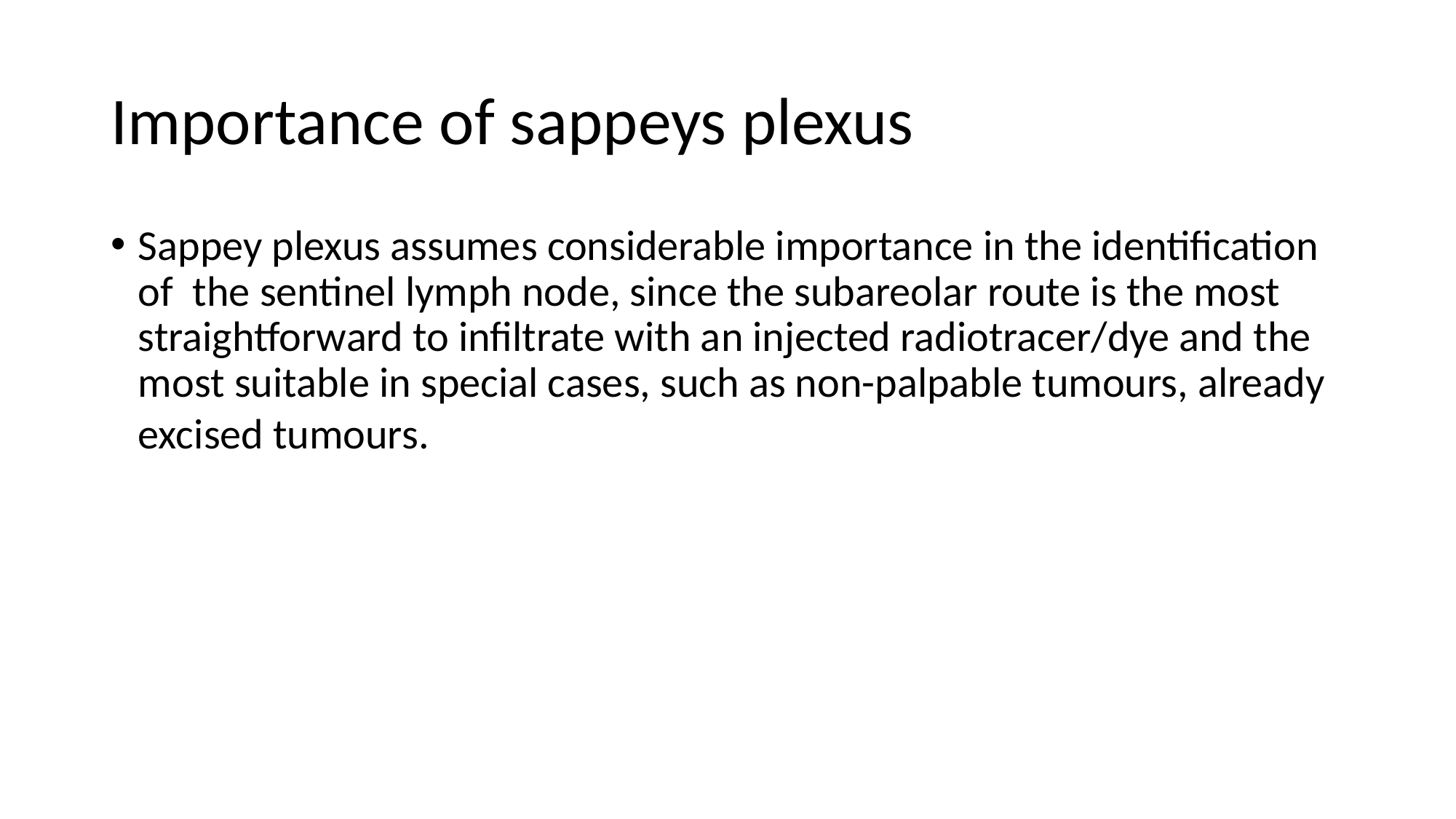

# Importance of sappeys plexus
Sappey plexus assumes considerable importance in the identification of  the sentinel lymph node, since the subareolar route is the most straightforward to infiltrate with an injected radiotracer/dye and the most suitable in special cases, such as non-palpable tumours, already excised tumours.